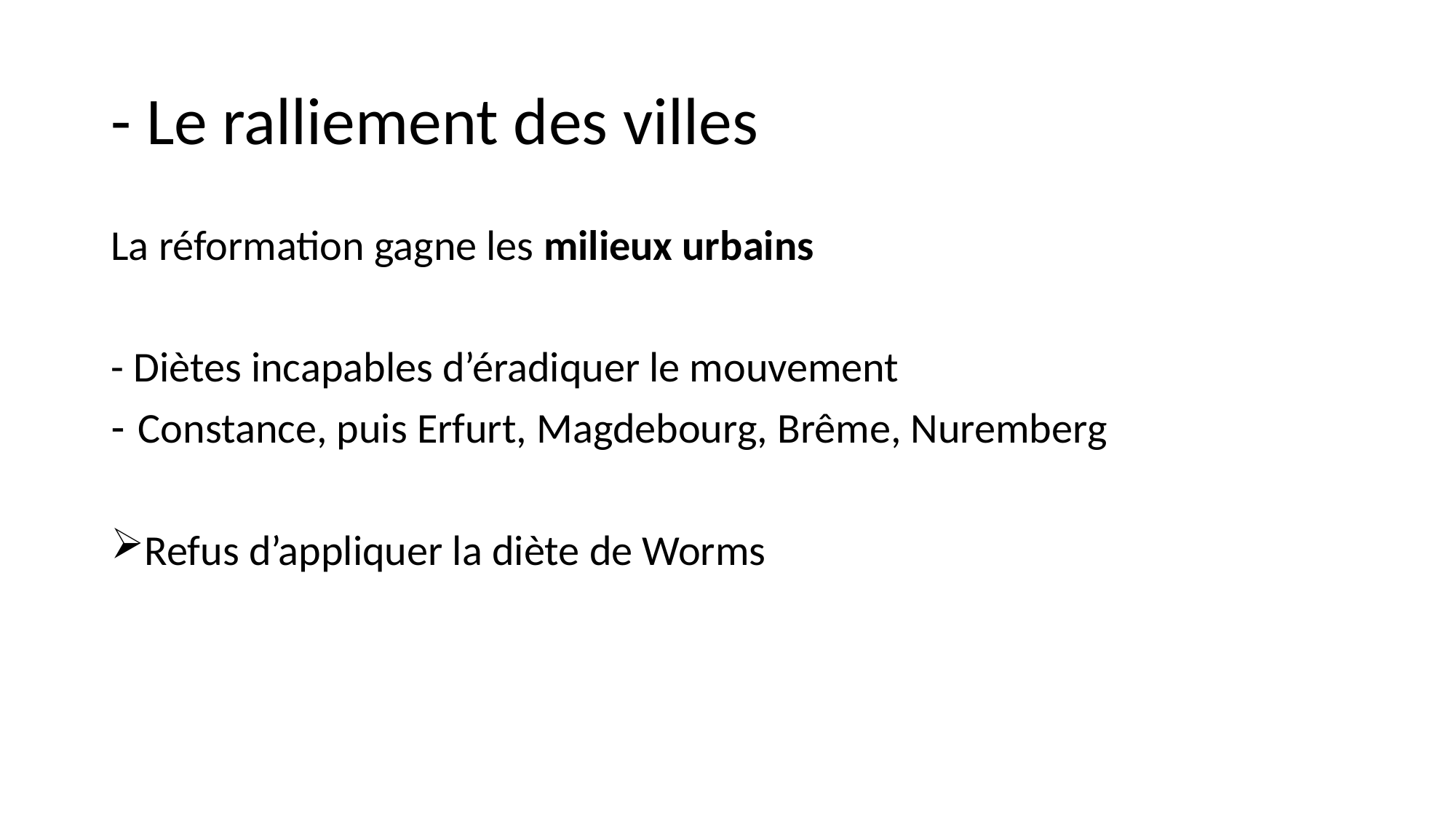

# - Le ralliement des villes
La réformation gagne les milieux urbains

- Diètes incapables d’éradiquer le mouvement
Constance, puis Erfurt, Magdebourg, Brême, Nuremberg

Refus d’appliquer la diète de Worms